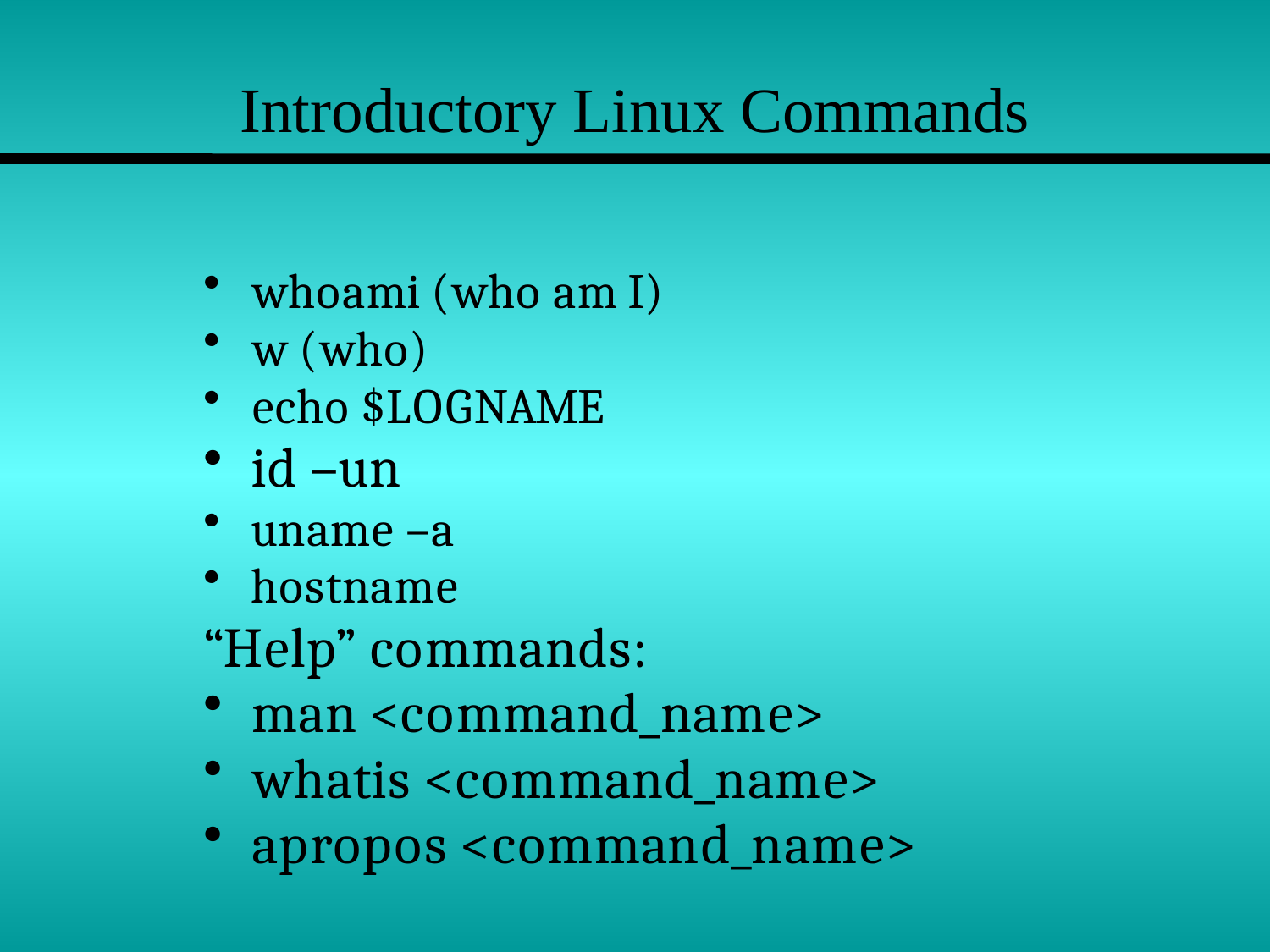

# Introductory Linux Commands
whoami (who am I)
w (who)
echo $LOGNAME
id –un
uname –a
hostname
“Help” commands:
man <command_name>
whatis <command_name>
apropos <command_name>